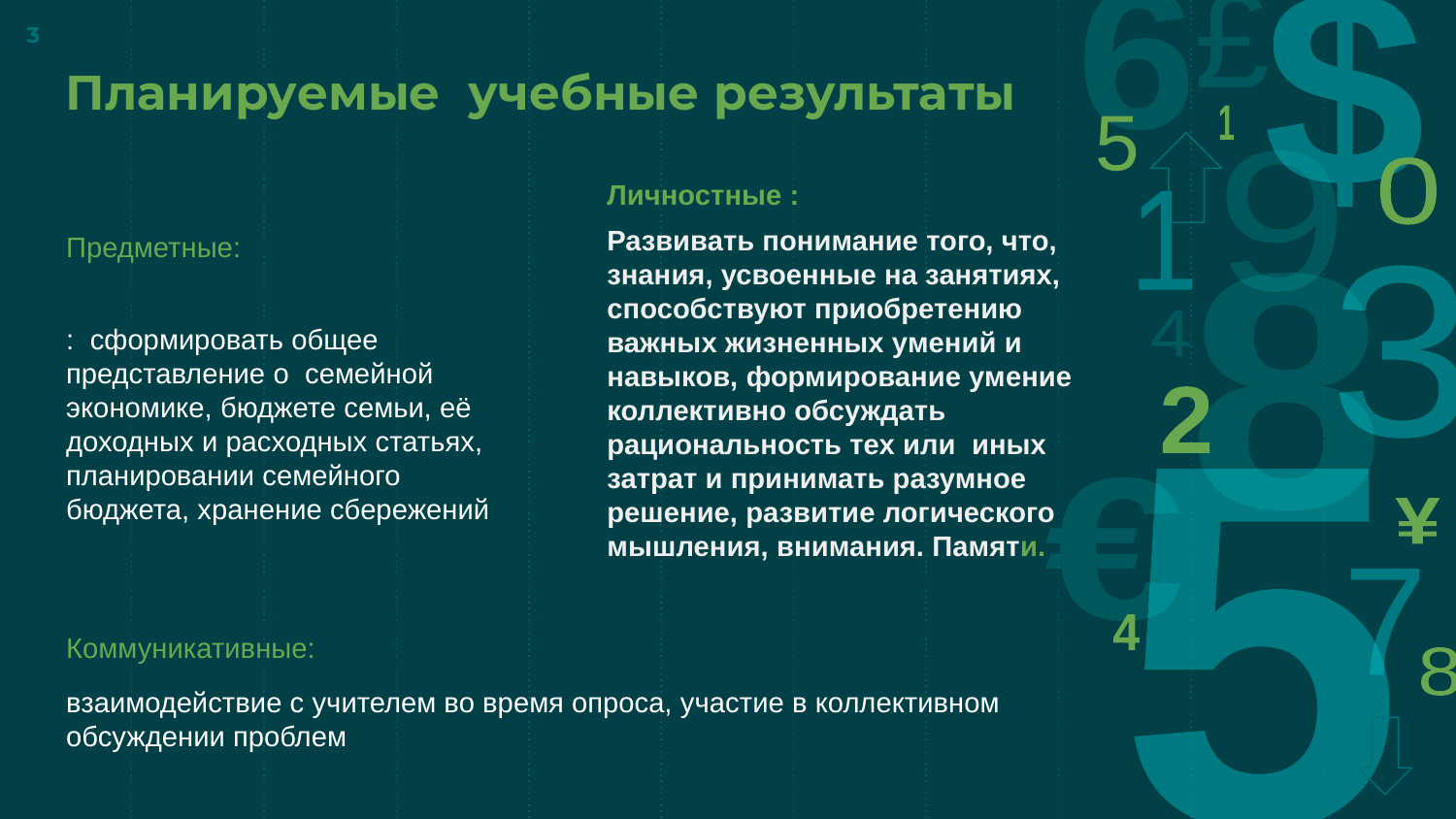

3
Планируемые  учебные результаты
#
Личностные :
Развивать понимание того, что, знания, усвоенные на занятиях, способствуют приобретению важных жизненных умений и навыков, формирование умение коллективно обсуждать рациональность тех или  иных затрат и принимать разумное решение, развитие логического мышления, внимания. Памяти.
Предметные:

:  сформировать общее представление о  семейной  экономике, бюджете семьи, её доходных и расходных статьях, планировании семейного бюджета, хранение сбережений

Коммуникативные:
взаимодействие с учителем во время опроса, участие в коллективном обсуждении проблем